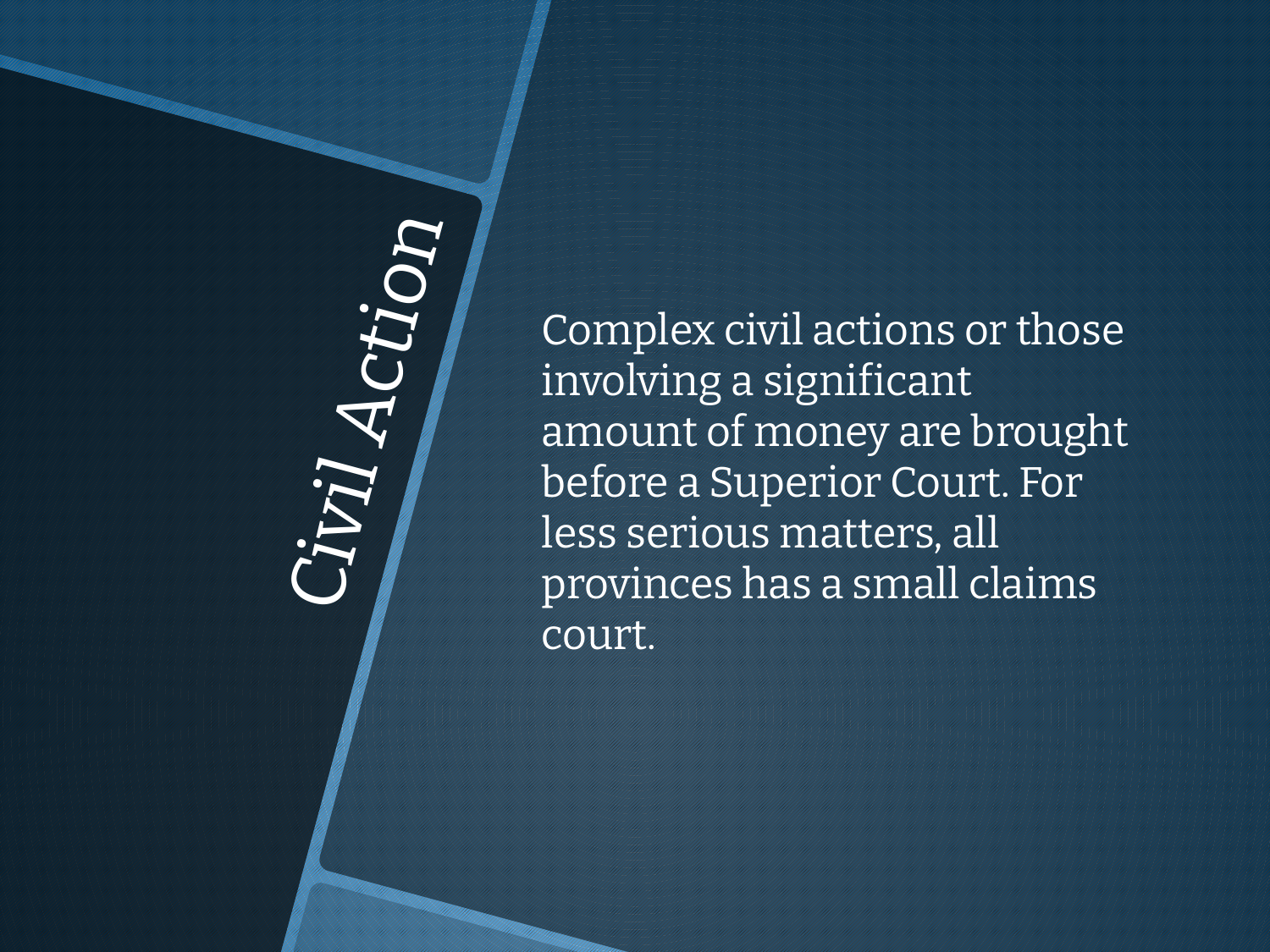

Complex civil actions or those involving a significant amount of money are brought before a Superior Court. For less serious matters, all provinces has a small claims court.
# Civil Action